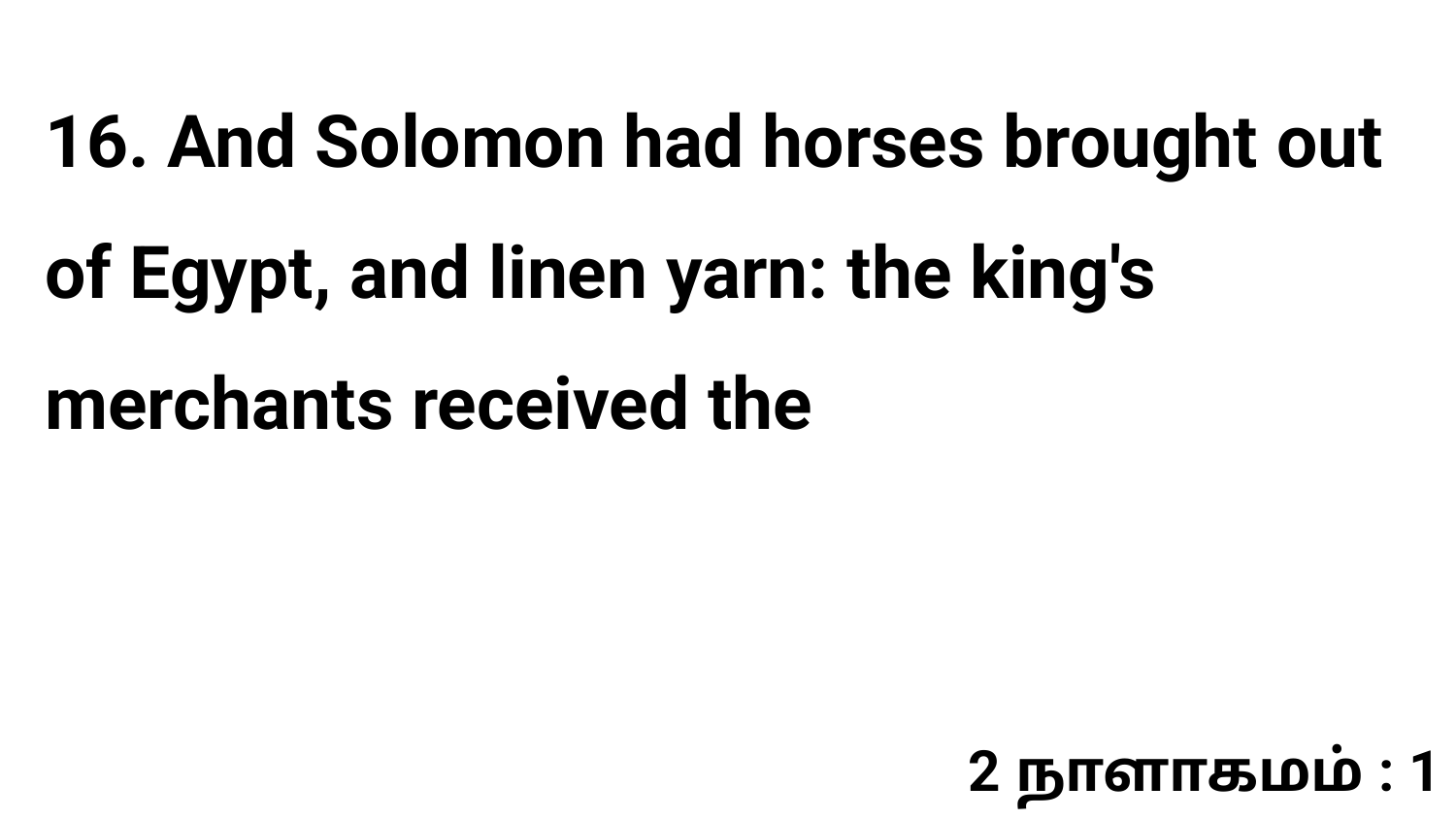

16. And Solomon had horses brought out of Egypt, and linen yarn: the king's merchants received the
2 நாளாகமம் : 1